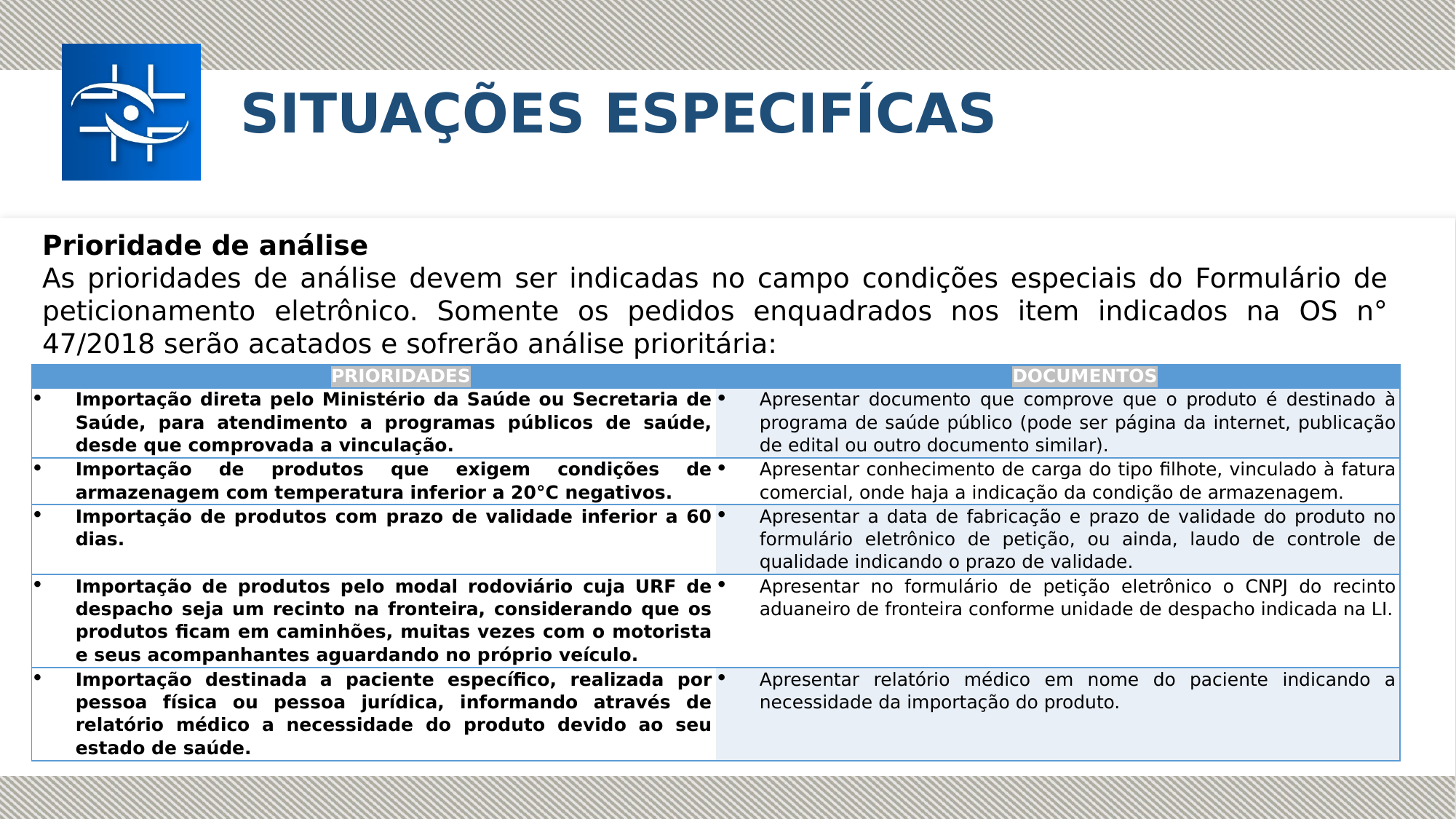

SITUAÇÕES ESPECIFÍCAS
Prioridade de análise
As prioridades de análise devem ser indicadas no campo condições especiais do Formulário de peticionamento eletrônico. Somente os pedidos enquadrados nos item indicados na OS n° 47/2018 serão acatados e sofrerão análise prioritária:

| PRIORIDADES | DOCUMENTOS |
| --- | --- |
| Importação direta pelo Ministério da Saúde ou Secretaria de Saúde, para atendimento a programas públicos de saúde, desde que comprovada a vinculação. | Apresentar documento que comprove que o produto é destinado à programa de saúde público (pode ser página da internet, publicação de edital ou outro documento similar). |
| Importação de produtos que exigem condições de armazenagem com temperatura inferior a 20°C negativos. | Apresentar conhecimento de carga do tipo filhote, vinculado à fatura comercial, onde haja a indicação da condição de armazenagem. |
| Importação de produtos com prazo de validade inferior a 60 dias. | Apresentar a data de fabricação e prazo de validade do produto no formulário eletrônico de petição, ou ainda, laudo de controle de qualidade indicando o prazo de validade. |
| Importação de produtos pelo modal rodoviário cuja URF de despacho seja um recinto na fronteira, considerando que os produtos ficam em caminhões, muitas vezes com o motorista e seus acompanhantes aguardando no próprio veículo. | Apresentar no formulário de petição eletrônico o CNPJ do recinto aduaneiro de fronteira conforme unidade de despacho indicada na LI. |
| Importação destinada a paciente específico, realizada por pessoa física ou pessoa jurídica, informando através de relatório médico a necessidade do produto devido ao seu estado de saúde. | Apresentar relatório médico em nome do paciente indicando a necessidade da importação do produto. |